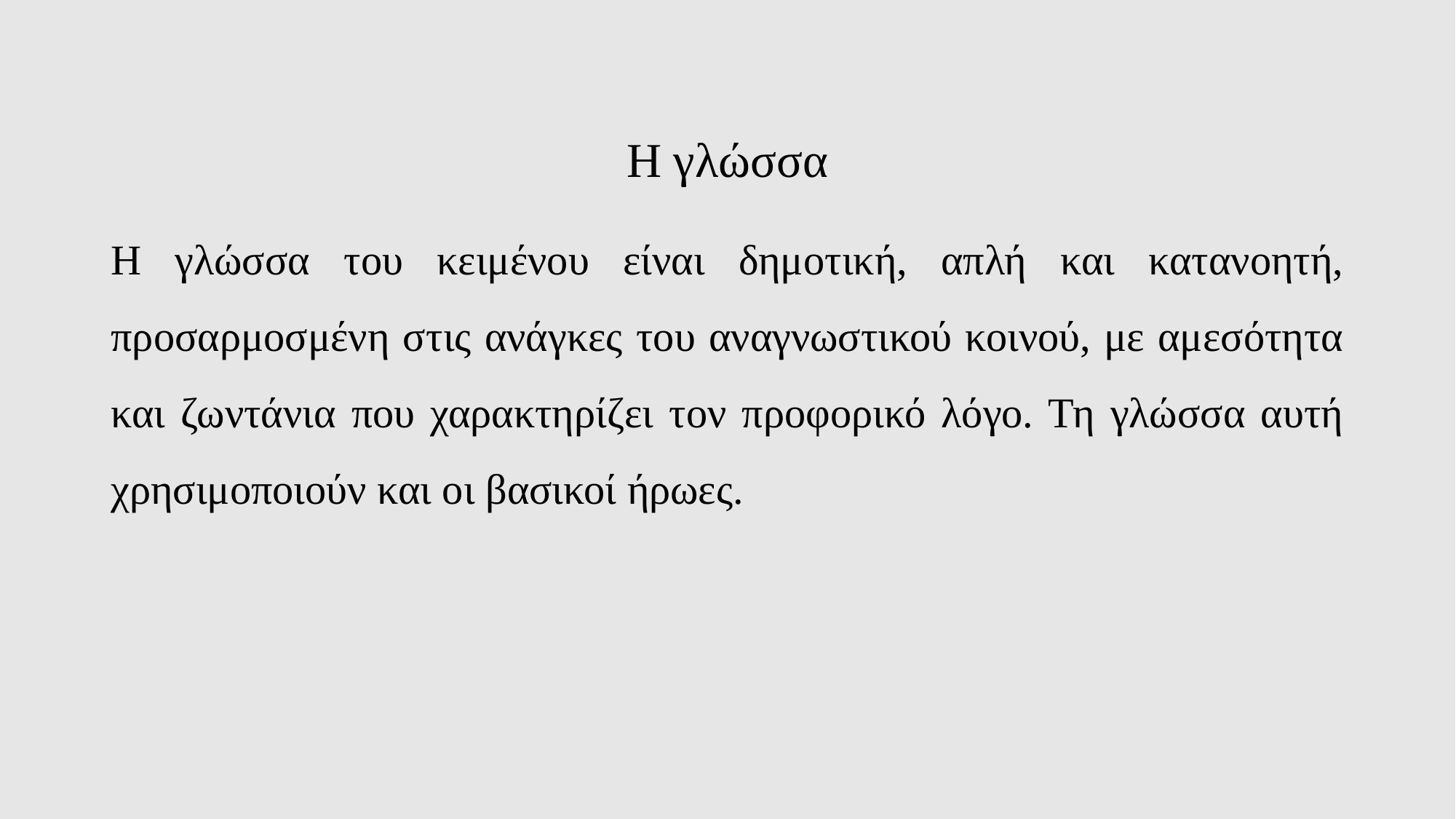

# Η γλώσσα
Η γλώσσα του κειμένου είναι δημοτική, απλή και κατανοητή, προσαρμοσμένη στις ανάγκες του αναγνωστικού κοινού, με αμεσότητα και ζωντάνια που χαρακτηρίζει τον προφορικό λόγο. Τη γλώσσα αυτή χρησιμοποιούν και οι βασικοί ήρωες.